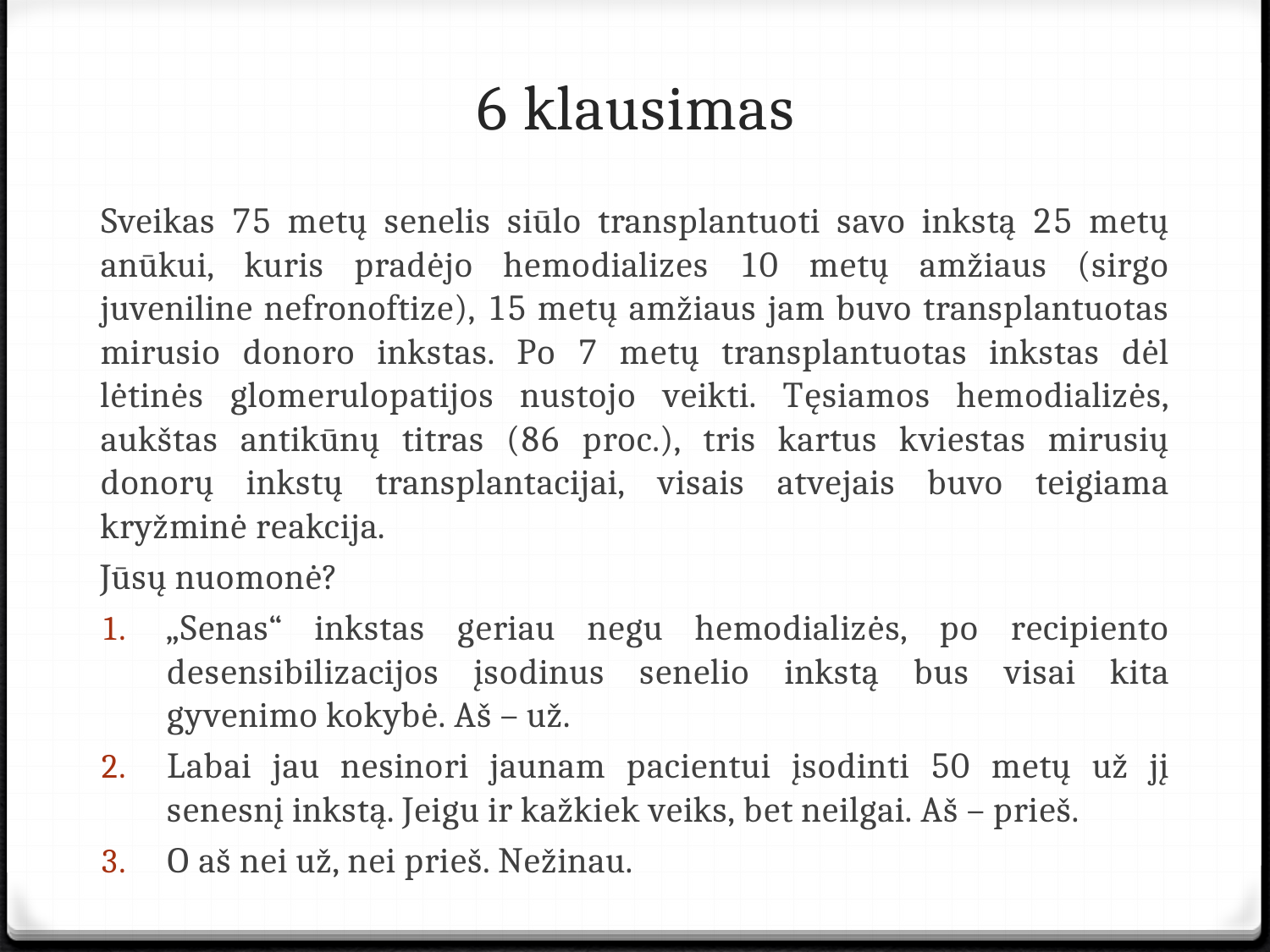

# 6 klausimas
Sveikas 75 metų senelis siūlo transplantuoti savo inkstą 25 metų anūkui, kuris pradėjo hemodializes 10 metų amžiaus (sirgo juveniline nefronoftize), 15 metų amžiaus jam buvo transplantuotas mirusio donoro inkstas. Po 7 metų transplantuotas inkstas dėl lėtinės glomerulopatijos nustojo veikti. Tęsiamos hemodializės, aukštas antikūnų titras (86 proc.), tris kartus kviestas mirusių donorų inkstų transplantacijai, visais atvejais buvo teigiama kryžminė reakcija.
Jūsų nuomonė?
„Senas“ inkstas geriau negu hemodializės, po recipiento desensibilizacijos įsodinus senelio inkstą bus visai kita gyvenimo kokybė. Aš – už.
Labai jau nesinori jaunam pacientui įsodinti 50 metų už jį senesnį inkstą. Jeigu ir kažkiek veiks, bet neilgai. Aš – prieš.
O aš nei už, nei prieš. Nežinau.